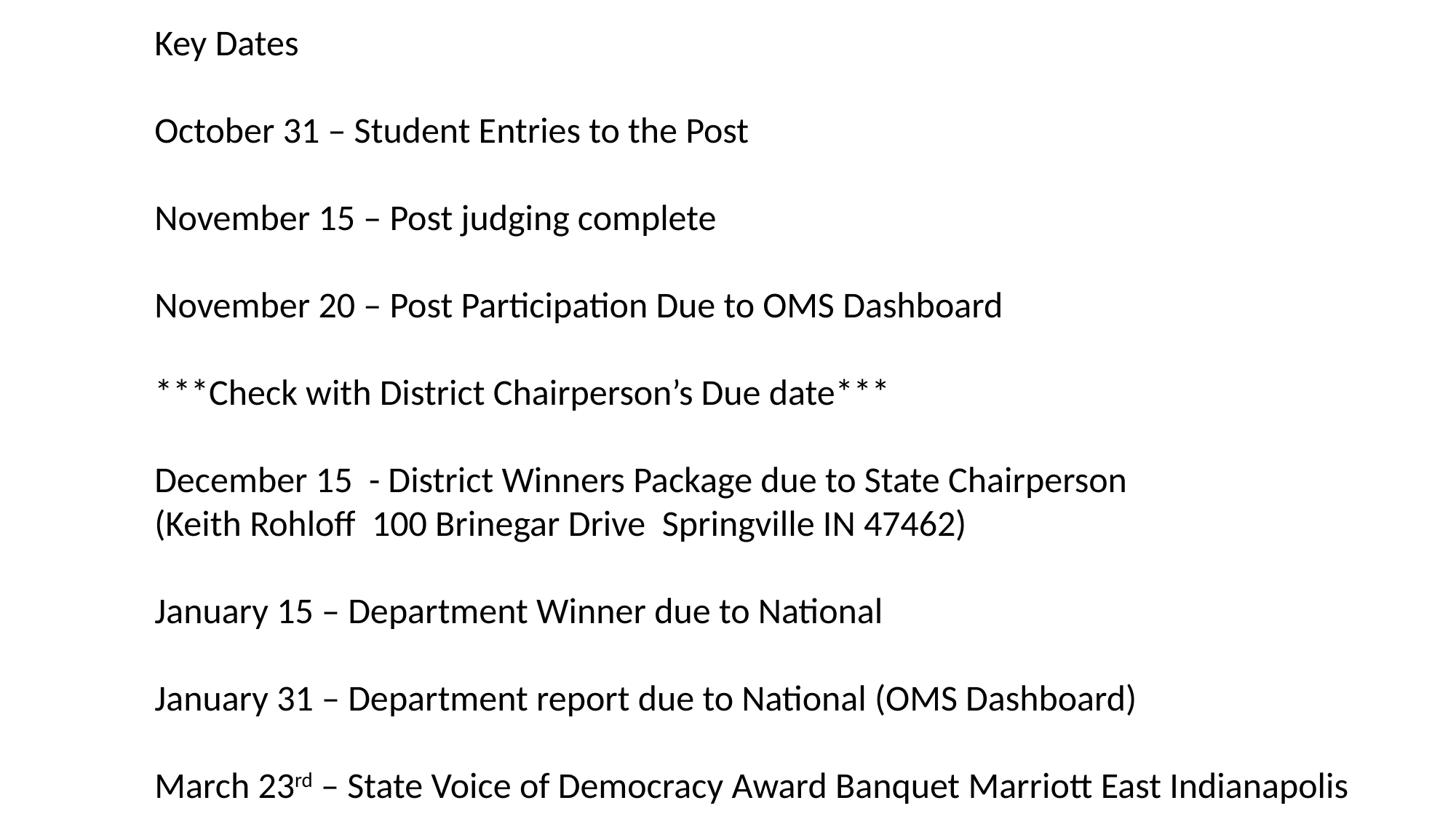

Key Dates

October 31 – Student Entries to the Post

November 15 – Post judging complete

November 20 – Post Participation Due to OMS Dashboard

***Check with District Chairperson’s Due date***

December 15  - District Winners Package due to State Chairperson
(Keith Rohloff  100 Brinegar Drive  Springville IN 47462)

January 15 – Department Winner due to National

January 31 – Department report due to National (OMS Dashboard)

March 23rd – State Voice of Democracy Award Banquet Marriott East Indianapolis